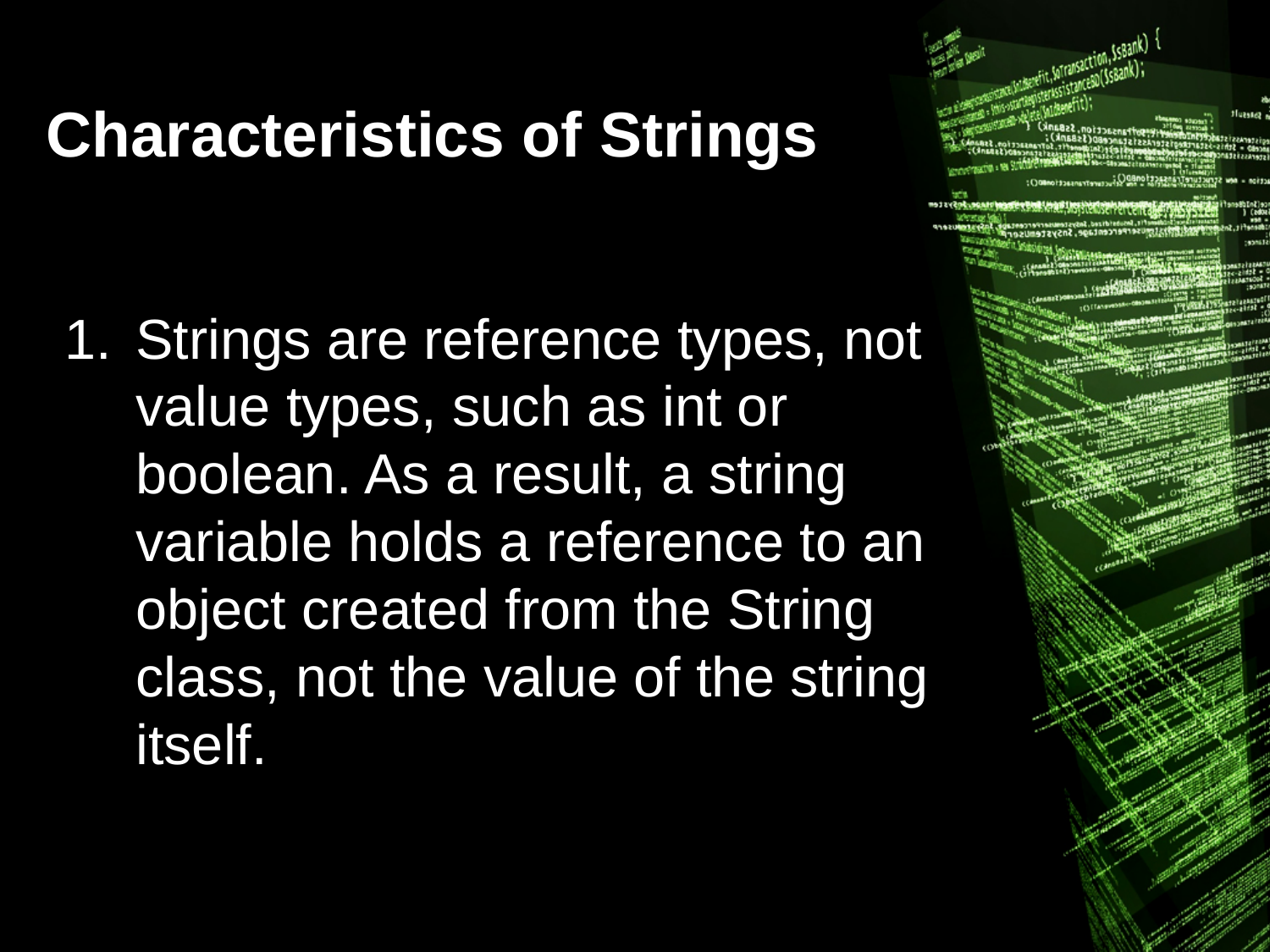

# Characteristics of Strings
Strings are reference types, not value types, such as int or boolean. As a result, a string variable holds a reference to an object created from the String class, not the value of the string itself.